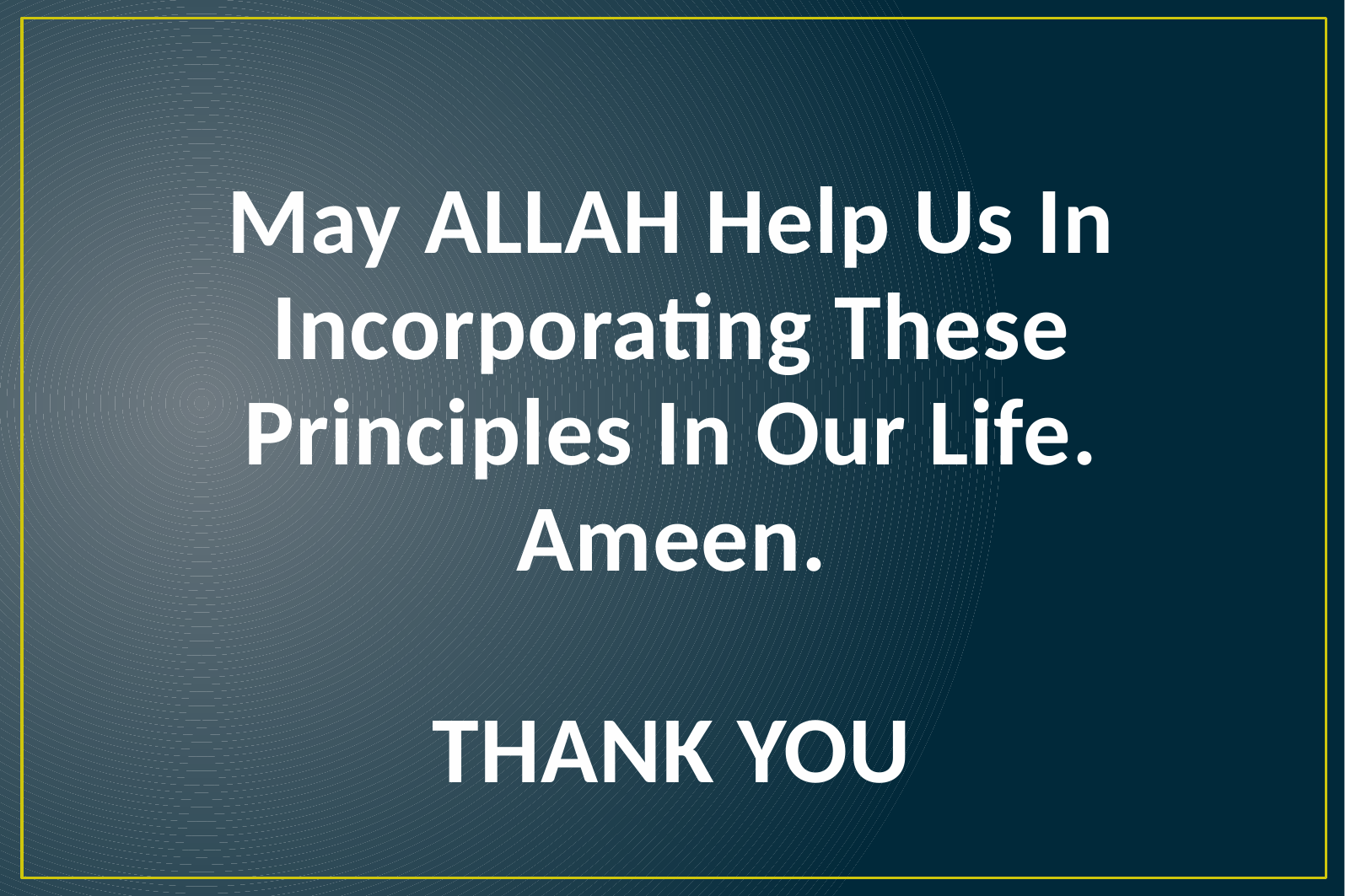

May ALLAH Help Us In Incorporating These Principles In Our Life. Ameen.

THANK YOU